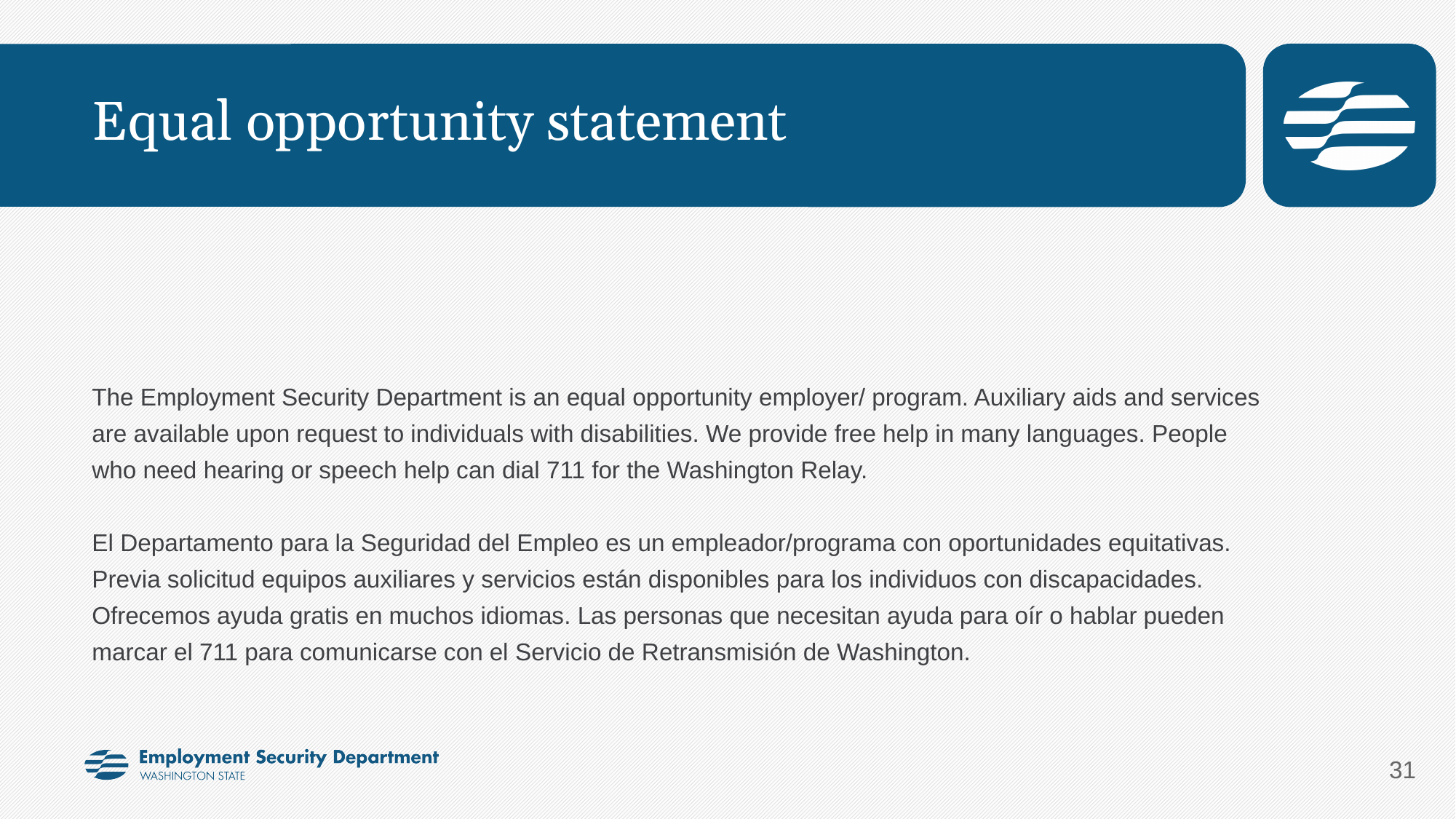

# Equal opportunity statement
The Employment Security Department is an equal opportunity employer/ program. Auxiliary aids and services are available upon request to individuals with disabilities. We provide free help in many languages. People who need hearing or speech help can dial 711 for the Washington Relay.

El Departamento para la Seguridad del Empleo es un empleador/programa con oportunidades equitativas. Previa solicitud equipos auxiliares y servicios están disponibles para los individuos con discapacidades. Ofrecemos ayuda gratis en muchos idiomas. Las personas que necesitan ayuda para oír o hablar pueden marcar el 711 para comunicarse con el Servicio de Retransmisión de Washington.
31